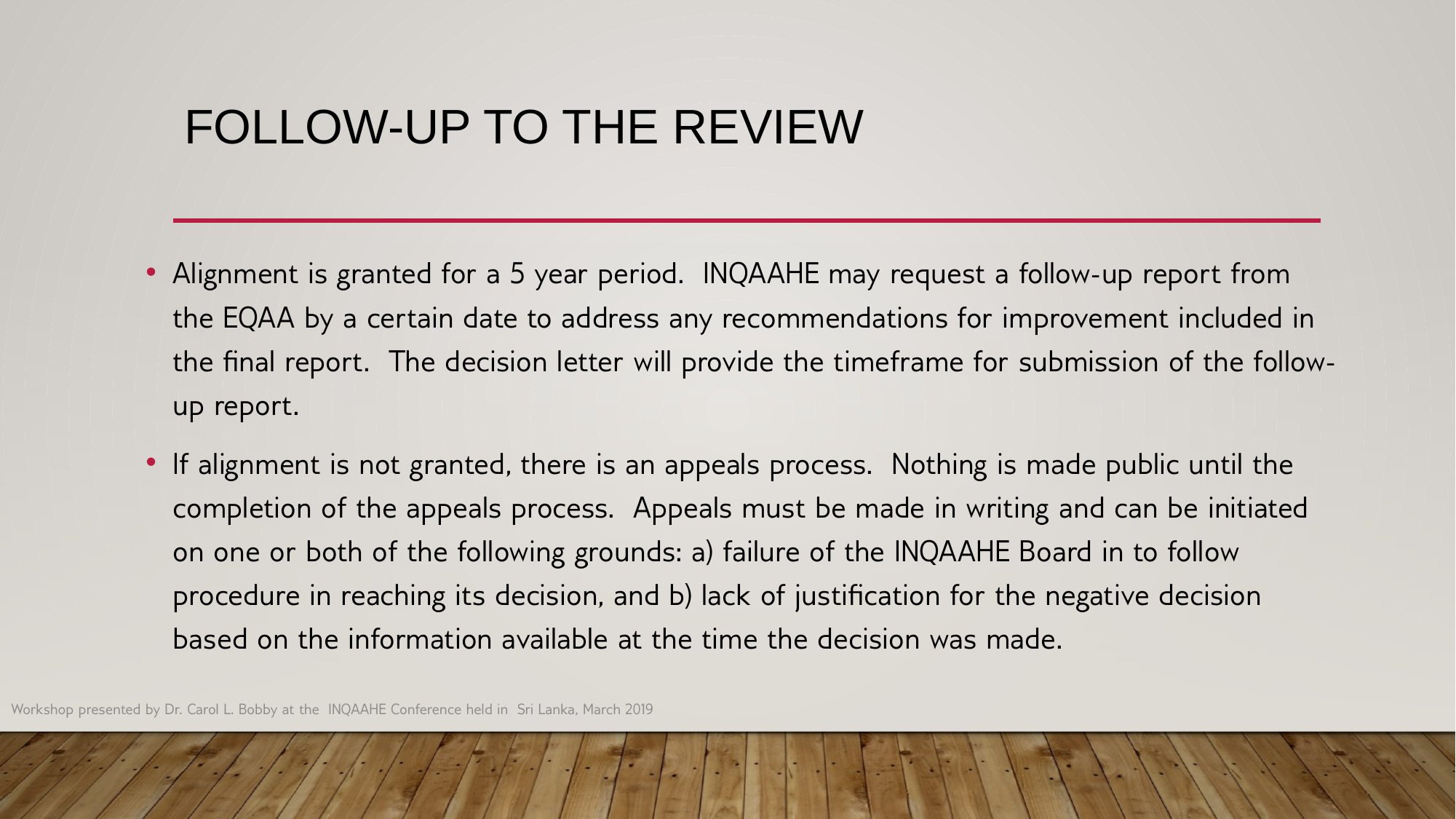

# Follow-up to the review
Alignment is granted for a 5 year period.  INQAAHE may request a follow-up report from the EQAA by a certain date to address any recommendations for improvement included in the final report.  The decision letter will provide the timeframe for submission of the follow-up report.
If alignment is not granted, there is an appeals process.  Nothing is made public until the completion of the appeals process.  Appeals must be made in writing and can be initiated on one or both of the following grounds: a) failure of the INQAAHE Board in to follow procedure in reaching its decision, and b) lack of justification for the negative decision based on the information available at the time the decision was made.
Workshop presented by Dr. Carol L. Bobby at the  INQAAHE Conference held in  Sri Lanka, March 2019